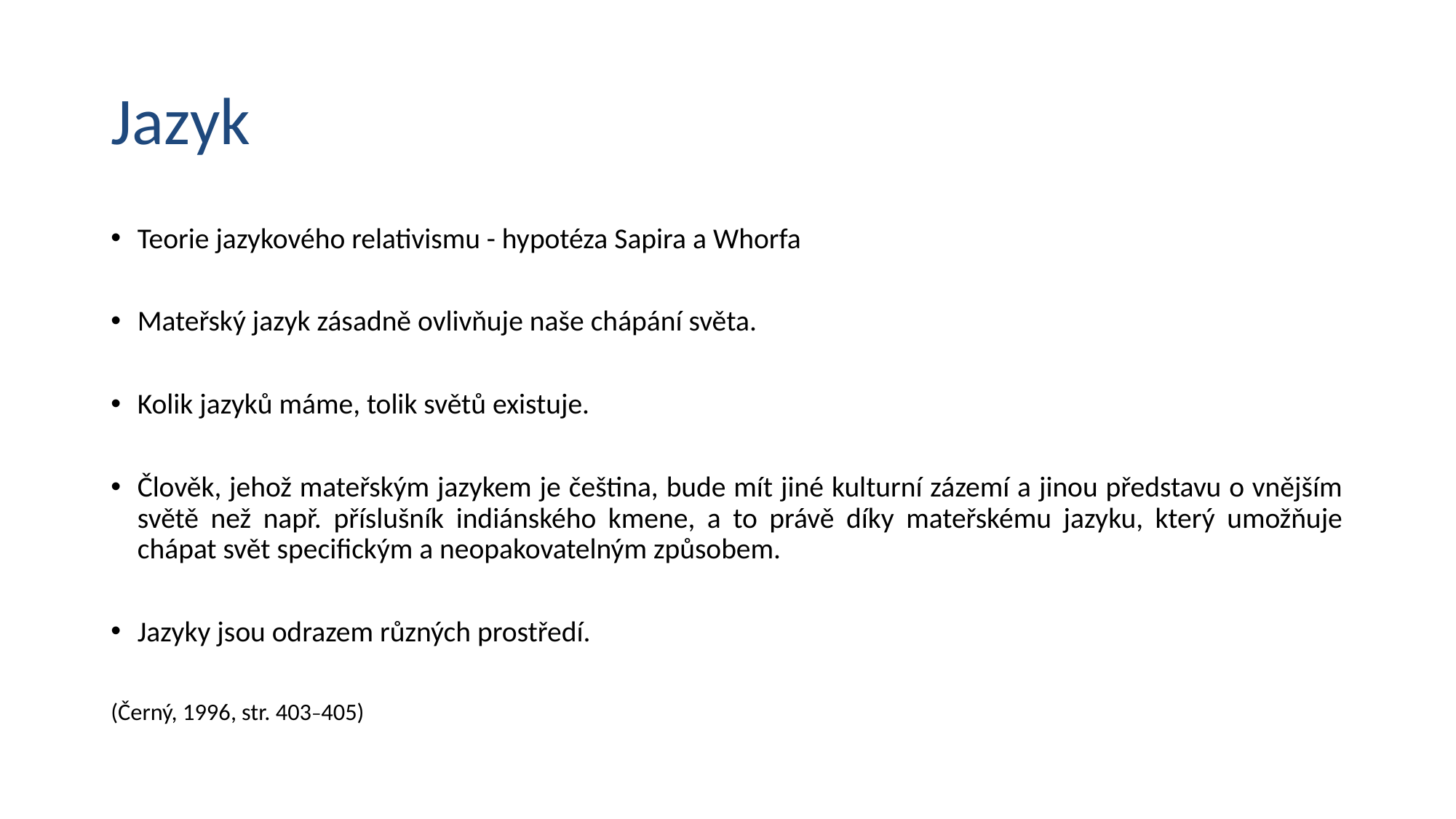

# Jazyk
Teorie jazykového relativismu - hypotéza Sapira a Whorfa

Mateřský jazyk zásadně ovlivňuje naše chápání světa.

Kolik jazyků máme, tolik světů existuje.

Člověk, jehož mateřským jazykem je čeština, bude mít jiné kulturní zázemí a jinou představu o vnějším světě než např. příslušník indiánského kmene, a to právě díky mateřskému jazyku, který umožňuje chápat svět specifickým a neopakovatelným způsobem.

Jazyky jsou odrazem různých prostředí.

(Černý, 1996, str. 403−405)